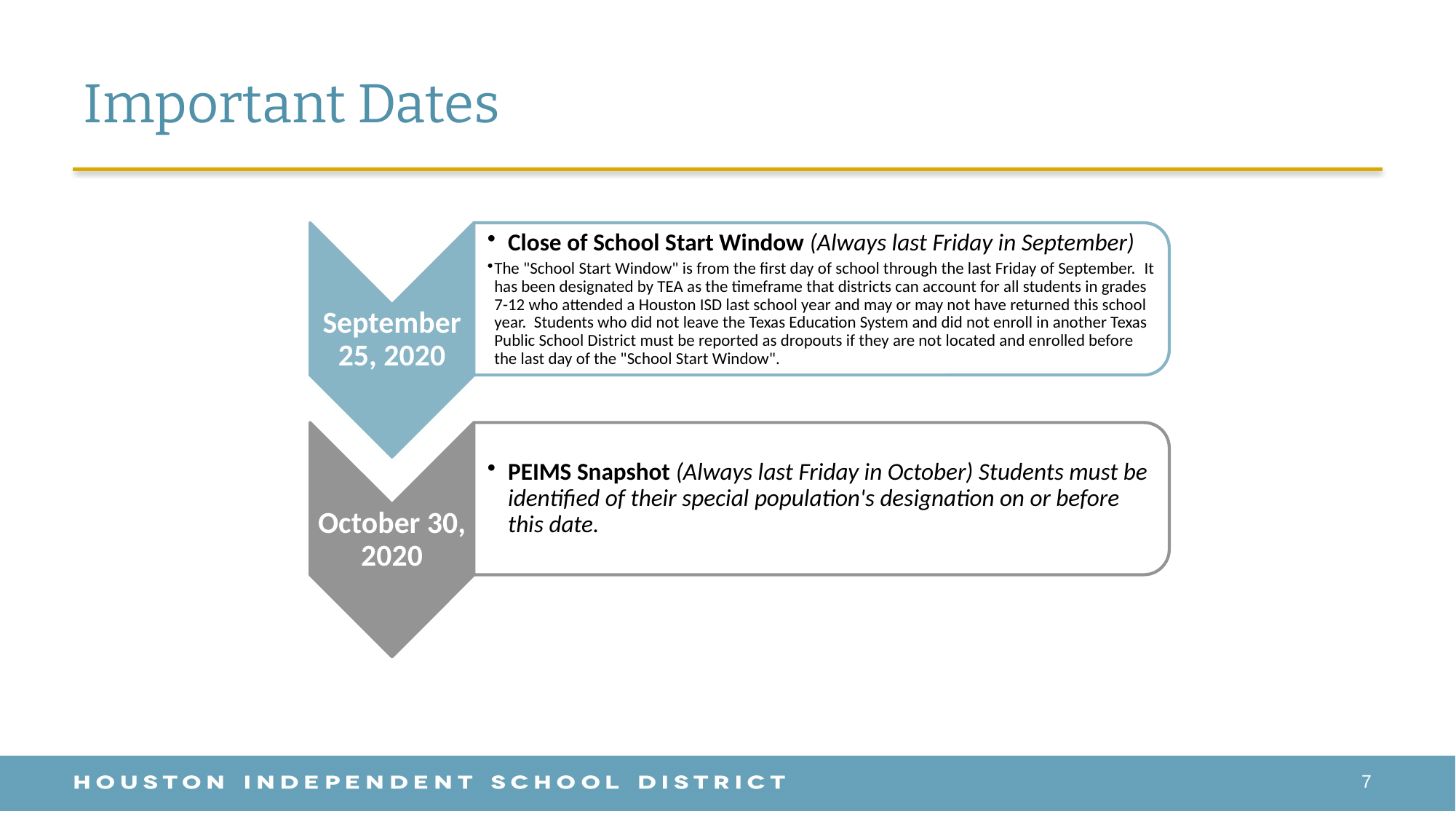

# Important Dates
September 25, 2020
Close of School Start Window (Always last Friday in September)
The "School Start Window" is from the first day of school through the last Friday of September.  It has been designated by TEA as the timeframe that districts can account for all students in grades 7-12 who attended a Houston ISD last school year and may or may not have returned this school year.  Students who did not leave the Texas Education System and did not enroll in another Texas Public School District must be reported as dropouts if they are not located and enrolled before the last day of the "School Start Window".
October 30, 2020
PEIMS Snapshot (Always last Friday in October) Students must be identified of their special population's designation on or before this date.
7